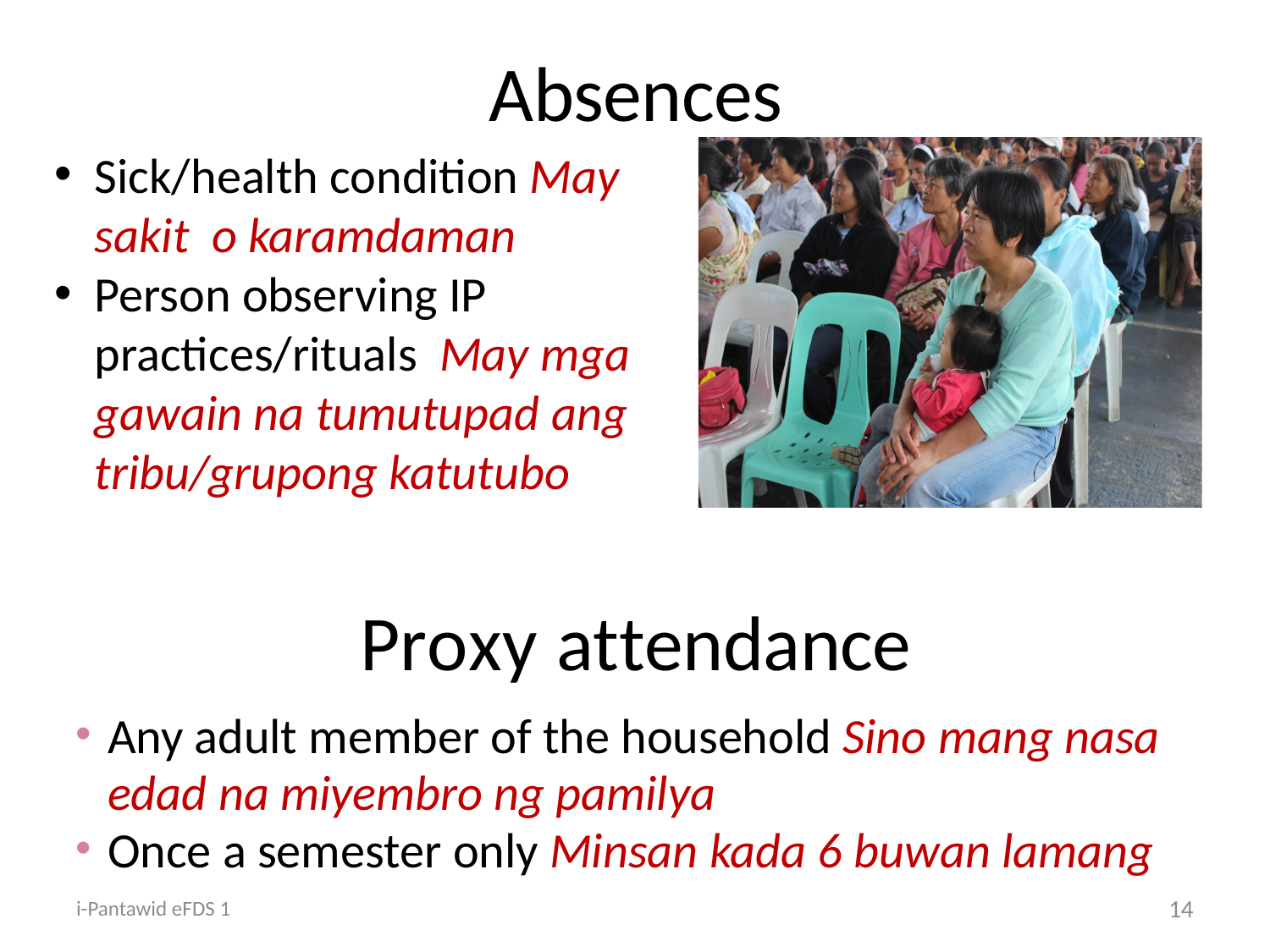

# Absences
Sick/health condition May sakit  o karamdaman
Person observing IP practices/rituals  May mga gawain na tumutupad ang tribu/grupong katutubo

Proxy attendance
Any adult member of the household Sino mang nasa edad na miyembro ng pamilya
Once a semester only Minsan kada 6 buwan lamang
i-Pantawid eFDS 1
14